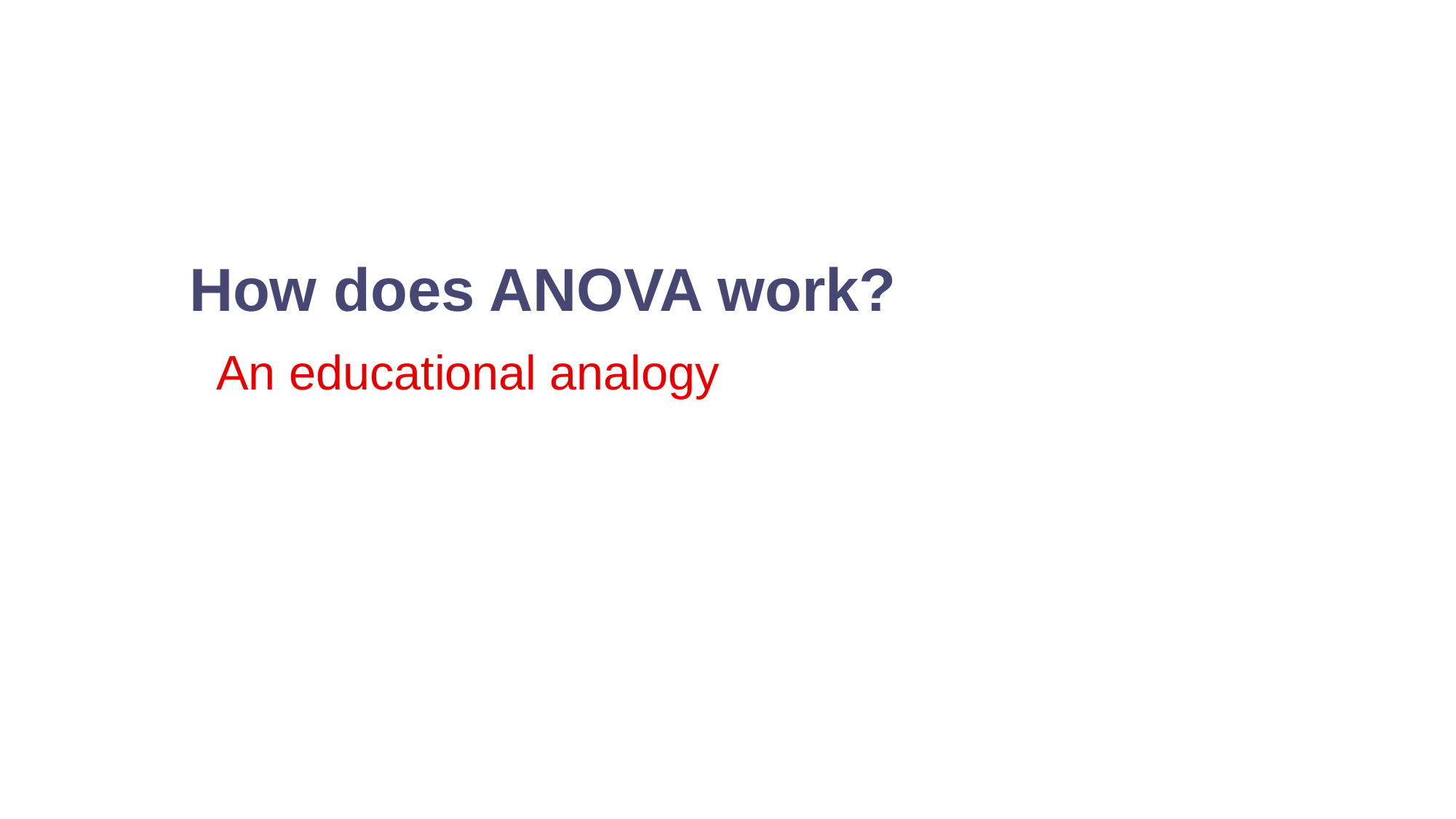

How does ANOVA work?
  An educational analogy